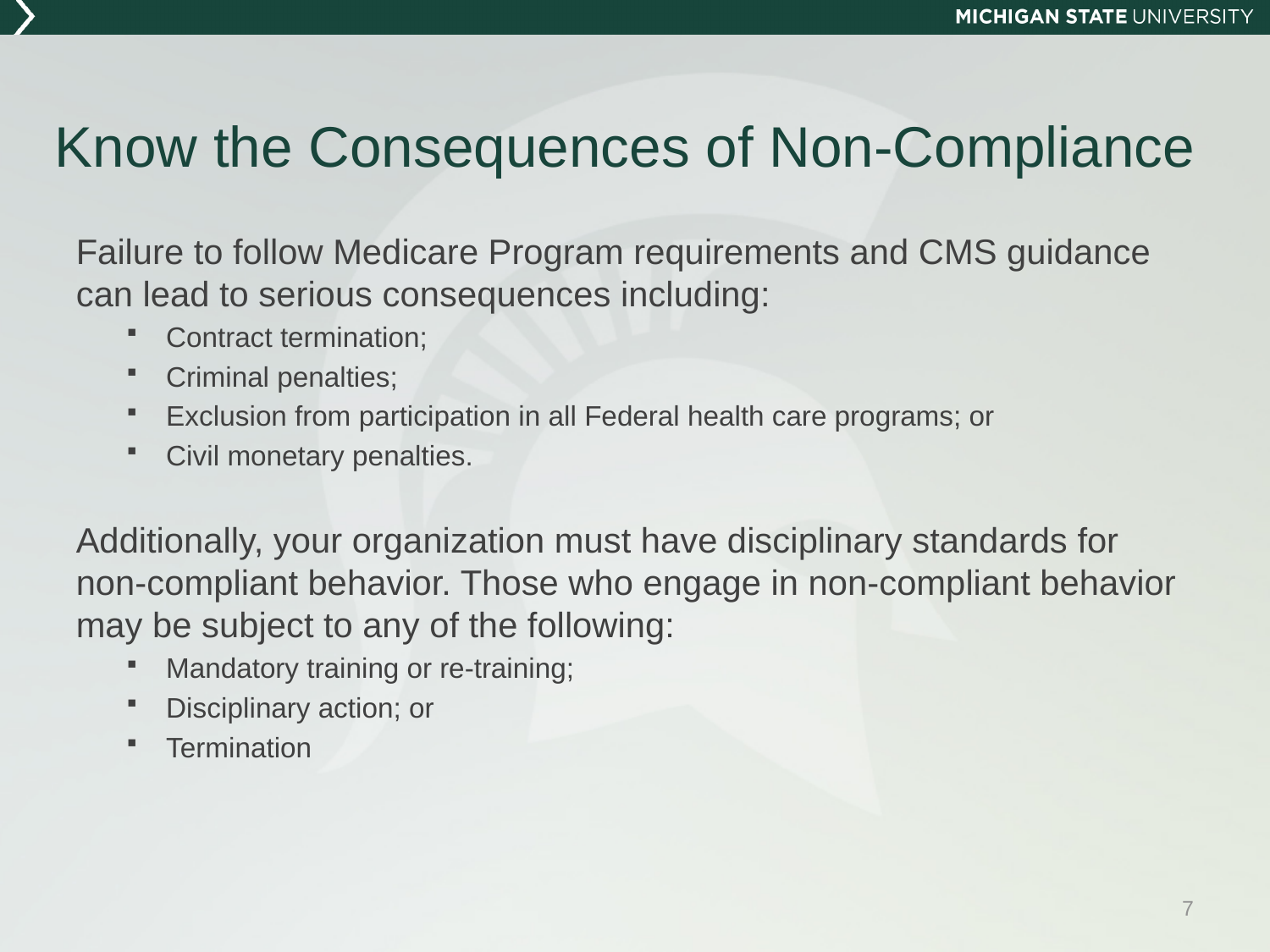

# Know the Consequences of Non-Compliance
Failure to follow Medicare Program requirements and CMS guidance can lead to serious consequences including:
Contract termination;
Criminal penalties;
Exclusion from participation in all Federal health care programs; or
Civil monetary penalties.

Additionally, your organization must have disciplinary standards for non-compliant behavior. Those who engage in non-compliant behavior may be subject to any of the following:
Mandatory training or re-training;
Disciplinary action; or
Termination
7